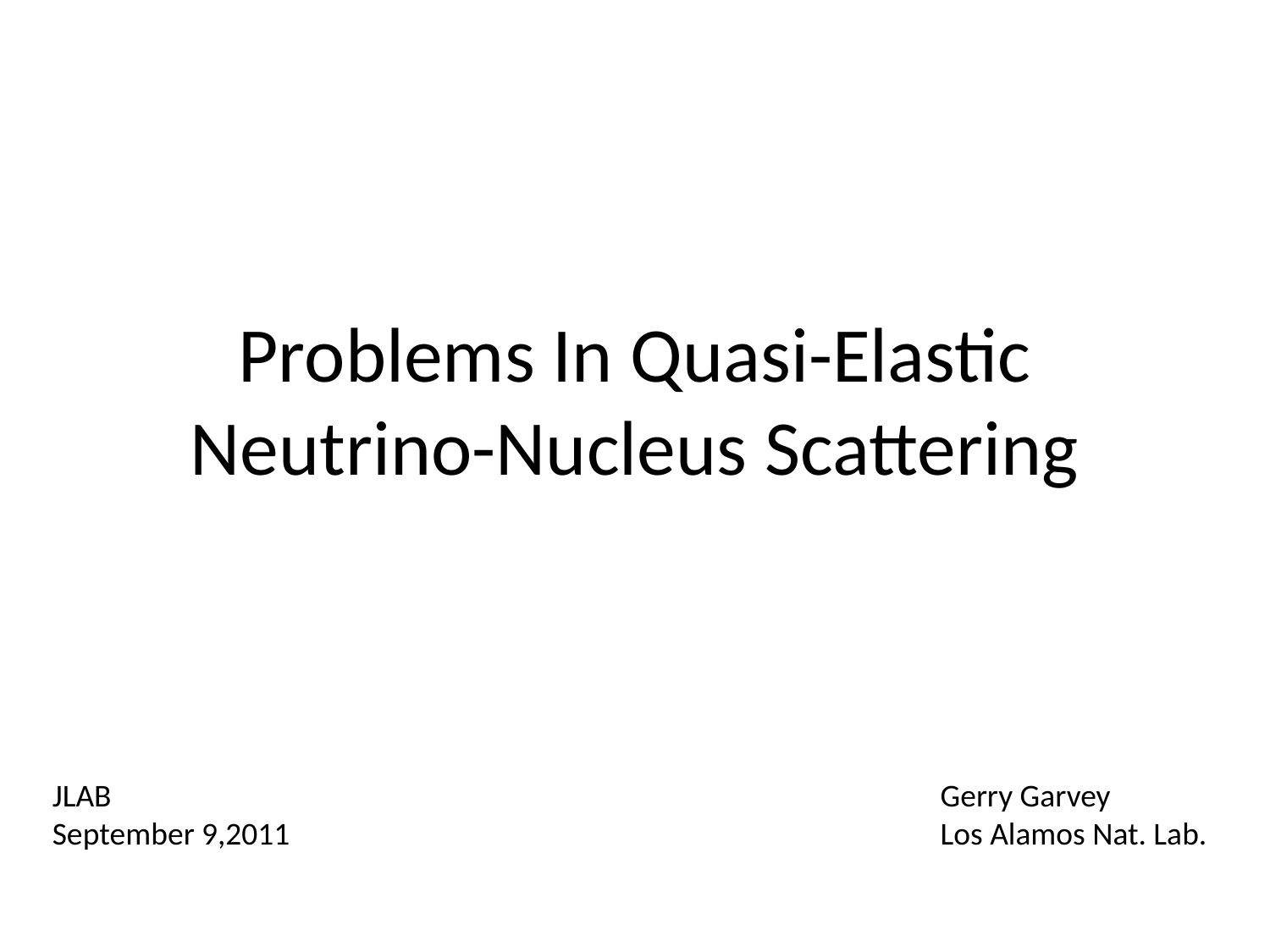

# Problems In Quasi-Elastic Neutrino-Nucleus Scattering
JLAB
September 9,2011
Gerry Garvey
Los Alamos Nat. Lab.